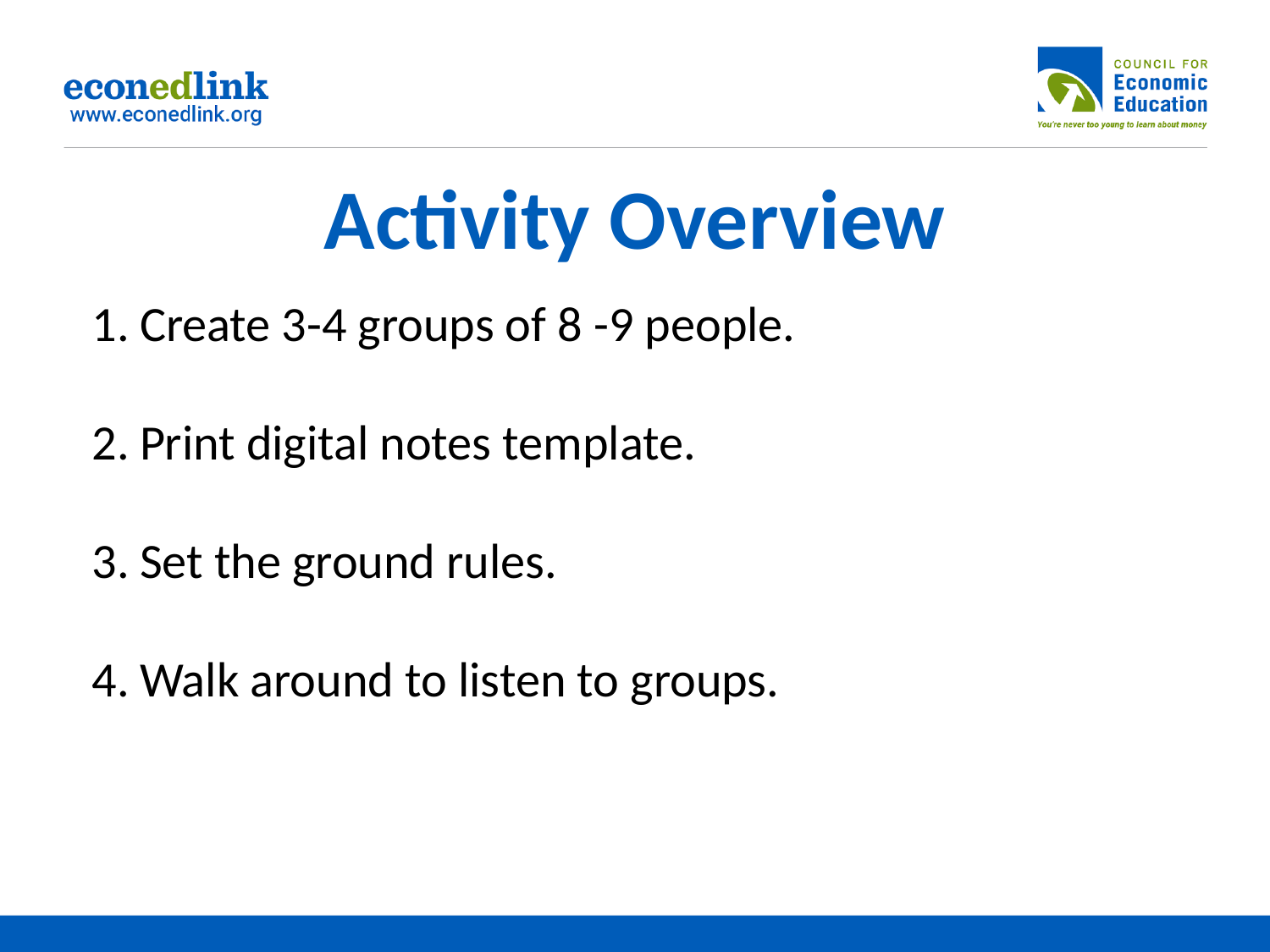

# Activity Overview
Create 3-4 groups of 8 -9 people.

Print digital notes template.

Set the ground rules.

Walk around to listen to groups.